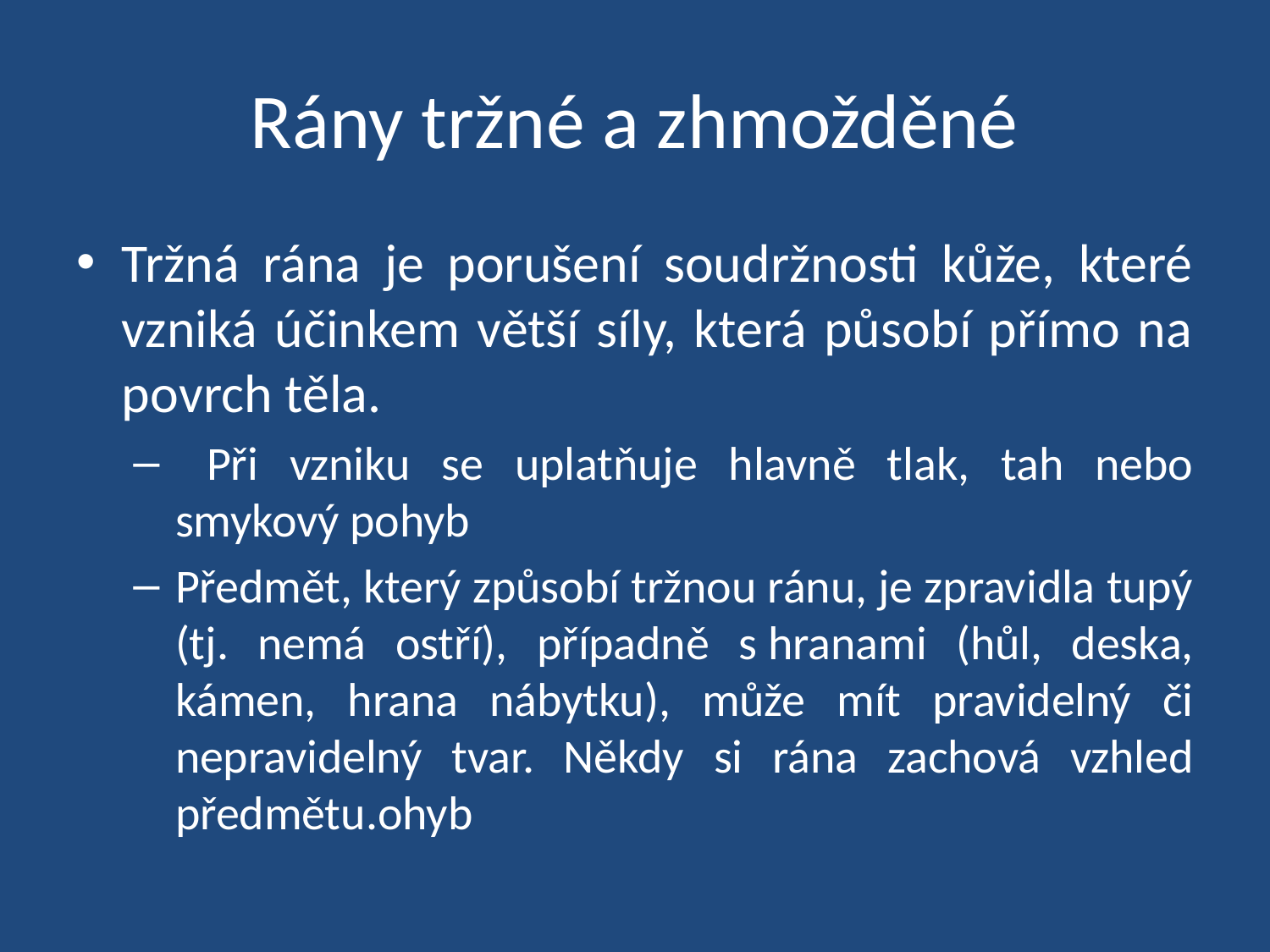

# Rány tržné a zhmožděné
Tržná rána je porušení soudržnosti kůže, které vzniká účinkem větší síly, která působí přímo na povrch těla.
 Při vzniku se uplatňuje hlavně tlak, tah nebo smykový pohyb
Předmět, který způsobí tržnou ránu, je zpravidla tupý (tj. nemá ostří), případně s hranami (hůl, deska, kámen, hrana nábytku), může mít pravidelný či nepravidelný tvar. Někdy si rána zachová vzhled předmětu.ohyb